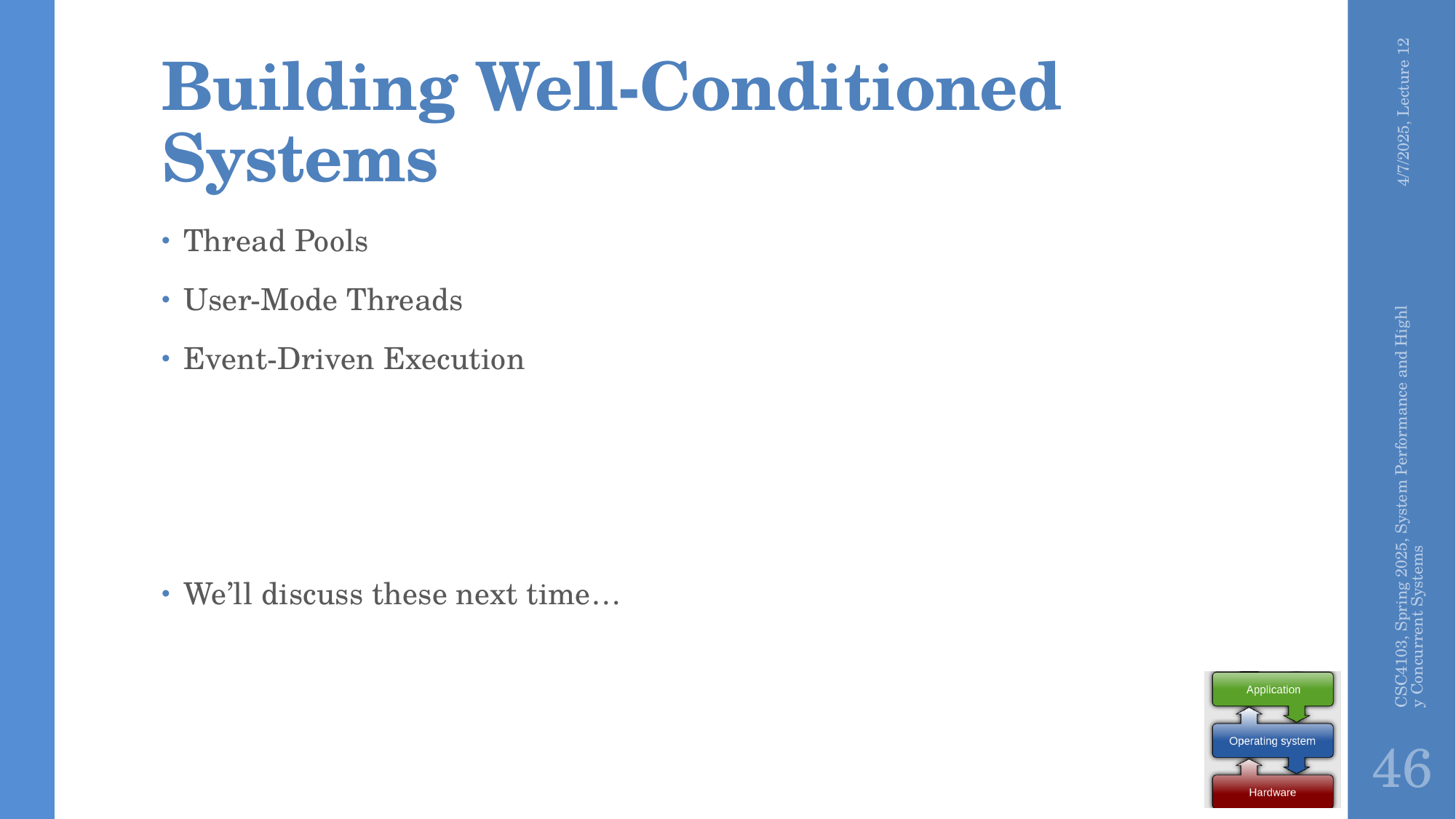

# Building Well-Conditioned Systems
4/7/2025, Lecture 12
Thread Pools
User-Mode Threads
Event-Driven Execution

We’ll discuss these next time…
CSC4103, Spring 2025, System Performance and Highly Concurrent Systems
46